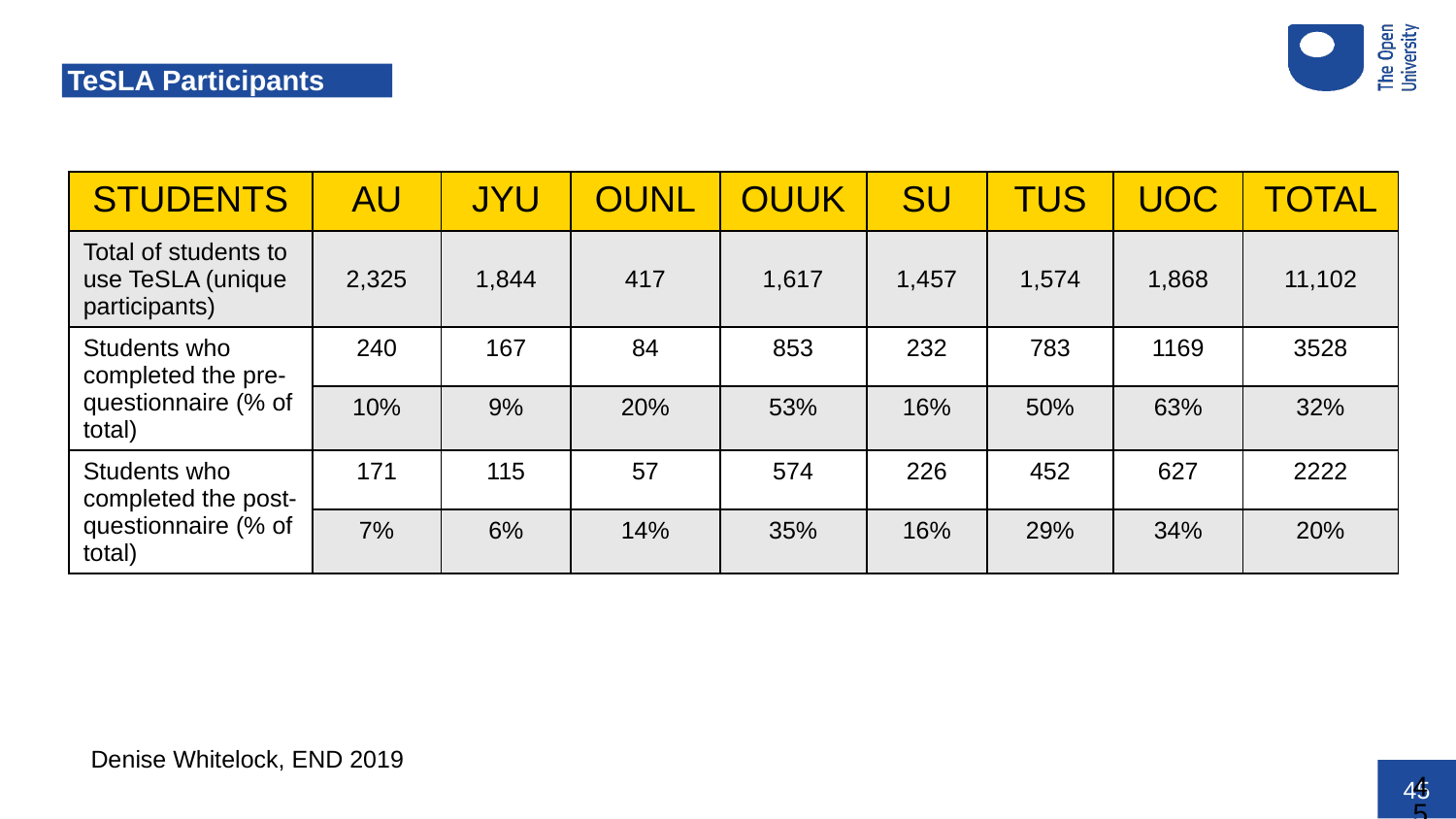

# TeSLA Participants
| STUDENTS | AU | JYU | OUNL | OUUK | SU | TUS | UOC | TOTAL |
| --- | --- | --- | --- | --- | --- | --- | --- | --- |
| Total of students to use TeSLA (unique participants) | 2,325 | 1,844 | 417 | 1,617 | 1,457 | 1,574 | 1,868 | 11,102 |
| Students who completed the pre-questionnaire (% of total) | 240 | 167 | 84 | 853 | 232 | 783 | 1169 | 3528 |
|  | 10% | 9% | 20% | 53% | 16% | 50% | 63% | 32% |
| Students who completed the post-questionnaire (% of total) | 171 | 115 | 57 | 574 | 226 | 452 | 627 | 2222 |
|  | 7% | 6% | 14% | 35% | 16% | 29% | 34% | 20% |
Denise Whitelock, END 2019
45